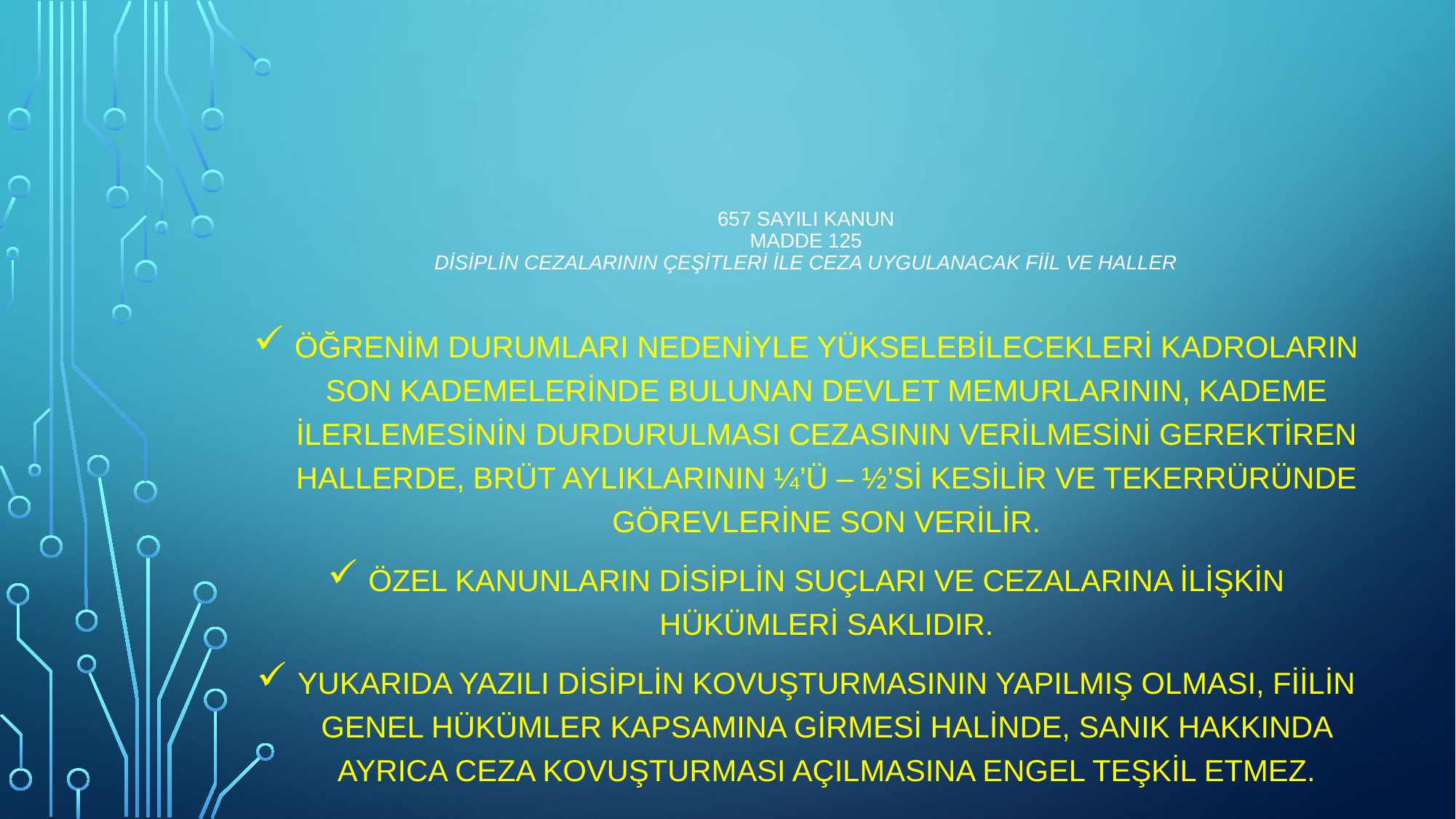

# 657 sayılı kanun MADDE 125 Disiplin cezalarının çeşitleri ile ceza uygulanacak fiil ve haller

Öğrenim durumları nedeniyle yükselebilecekleri kadroların son kademelerinde bulunan Devlet memurlarının, kademe ilerlemesinin durdurulması cezasının verilmesini gerektiren hallerde, brüt aylıklarının ¼’ü – ½’si kesilir ve tekerrüründe görevlerine son verilir.
Özel kanunların disiplin suçları ve cezalarına ilişkin hükümleri saklıdır.
Yukarıda yazılı disiplin kovuşturmasının yapılmış olması, fiilin genel hükümler kapsamına girmesi halinde, sanık hakkında ayrıca ceza kovuşturması açılmasına engel teşkil etmez.